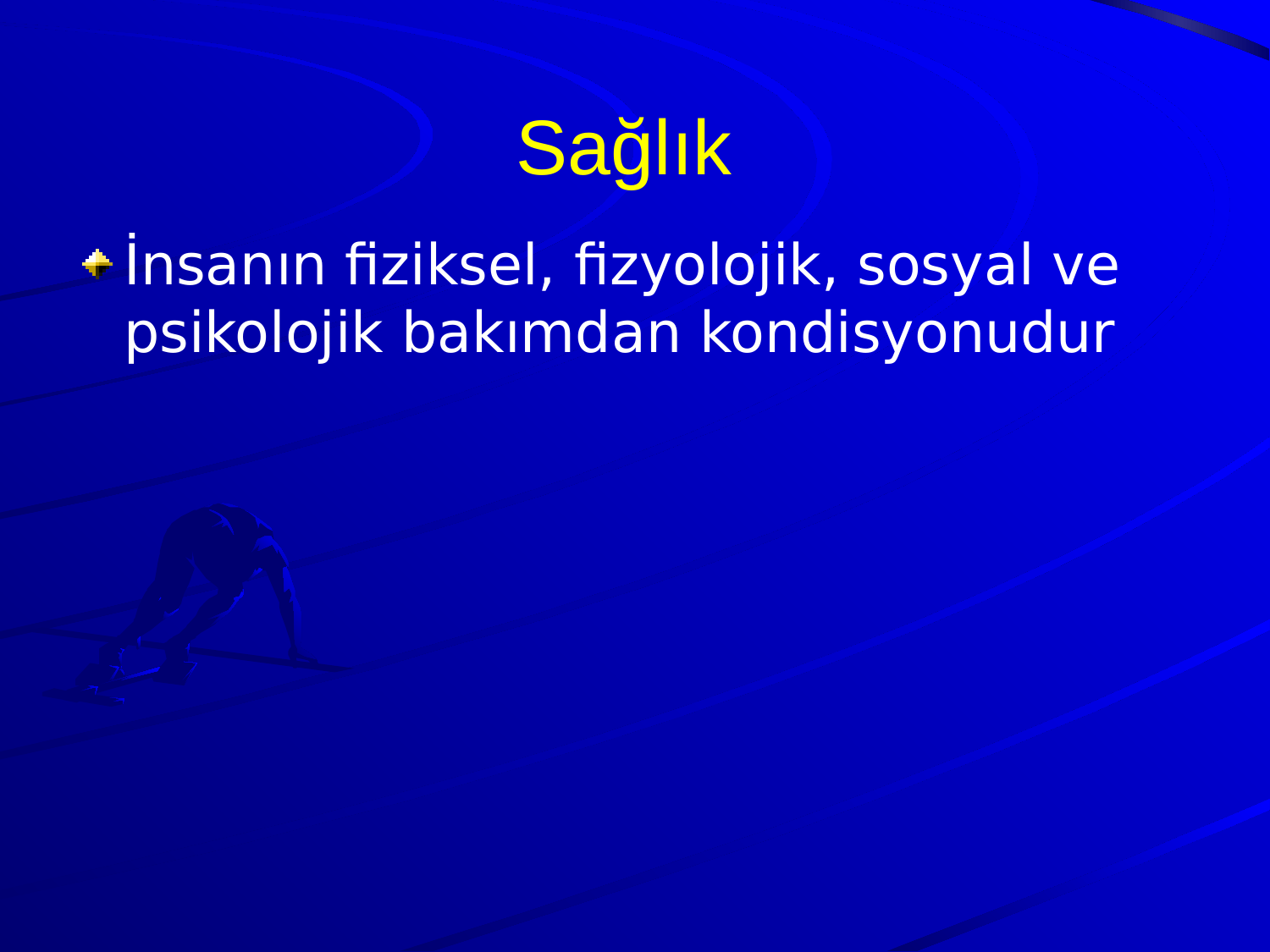

# Sağlık
İnsanın fiziksel, fizyolojik, sosyal ve psikolojik bakımdan kondisyonudur